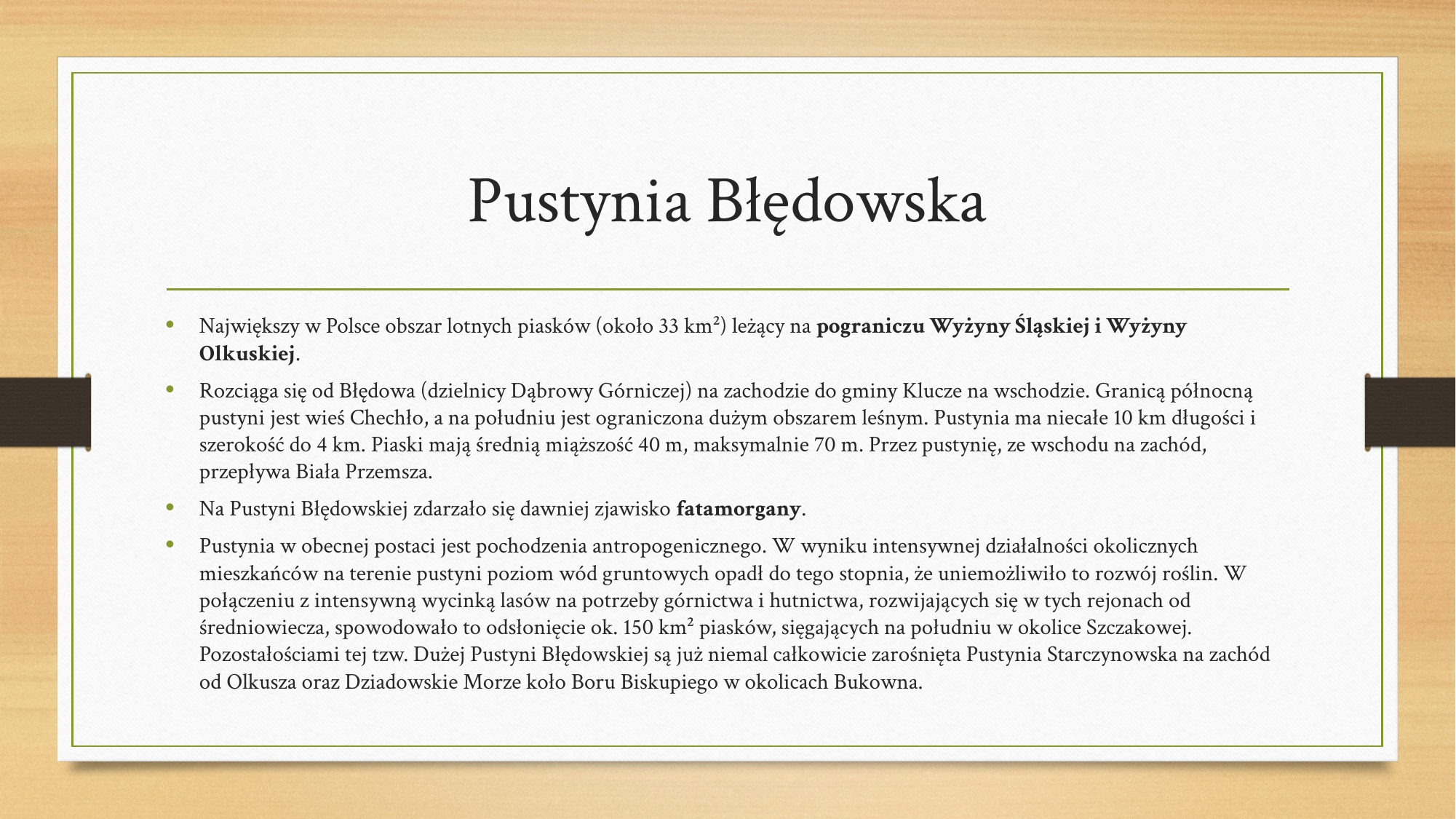

# Pustynia Błędowska
Największy w Polsce obszar lotnych piasków (około 33 km²) leżący na pograniczu Wyżyny Śląskiej i Wyżyny Olkuskiej.
Rozciąga się od Błędowa (dzielnicy Dąbrowy Górniczej) na zachodzie do gminy Klucze na wschodzie. Granicą północną pustyni jest wieś Chechło, a na południu jest ograniczona dużym obszarem leśnym. Pustynia ma niecałe 10 km długości i szerokość do 4 km. Piaski mają średnią miąższość 40 m, maksymalnie 70 m. Przez pustynię, ze wschodu na zachód, przepływa Biała Przemsza.
Na Pustyni Błędowskiej zdarzało się dawniej zjawisko fatamorgany.
Pustynia w obecnej postaci jest pochodzenia antropogenicznego. W wyniku intensywnej działalności okolicznych mieszkańców na terenie pustyni poziom wód gruntowych opadł do tego stopnia, że uniemożliwiło to rozwój roślin. W połączeniu z intensywną wycinką lasów na potrzeby górnictwa i hutnictwa, rozwijających się w tych rejonach od średniowiecza, spowodowało to odsłonięcie ok. 150 km² piasków, sięgających na południu w okolice Szczakowej. Pozostałościami tej tzw. Dużej Pustyni Błędowskiej są już niemal całkowicie zarośnięta Pustynia Starczynowska na zachód od Olkusza oraz Dziadowskie Morze koło Boru Biskupiego w okolicach Bukowna.